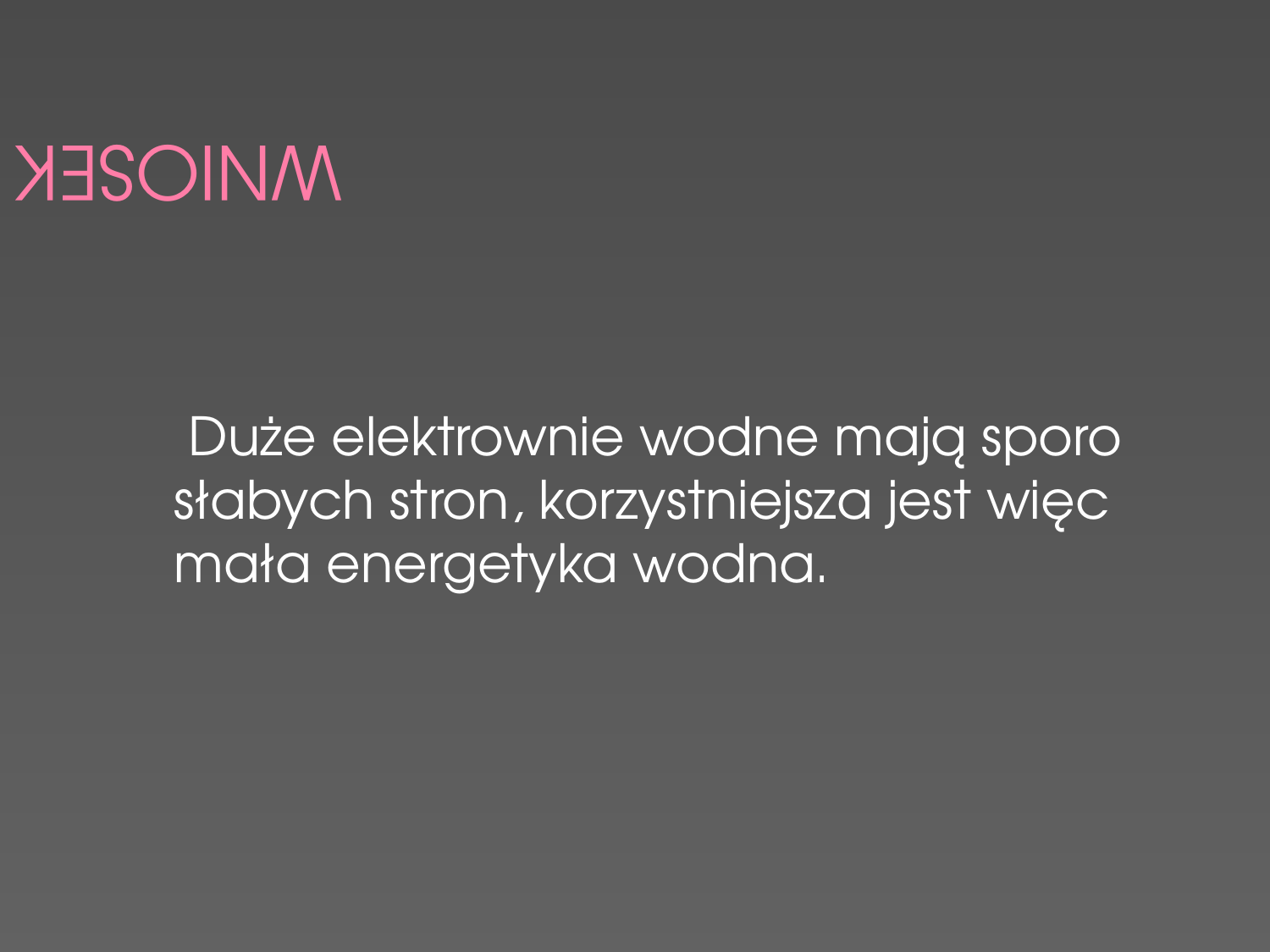

# WNIOSEK
	 Duże elektrownie wodne mają sporo słabych stron, korzystniejsza jest więc mała energetyka wodna.